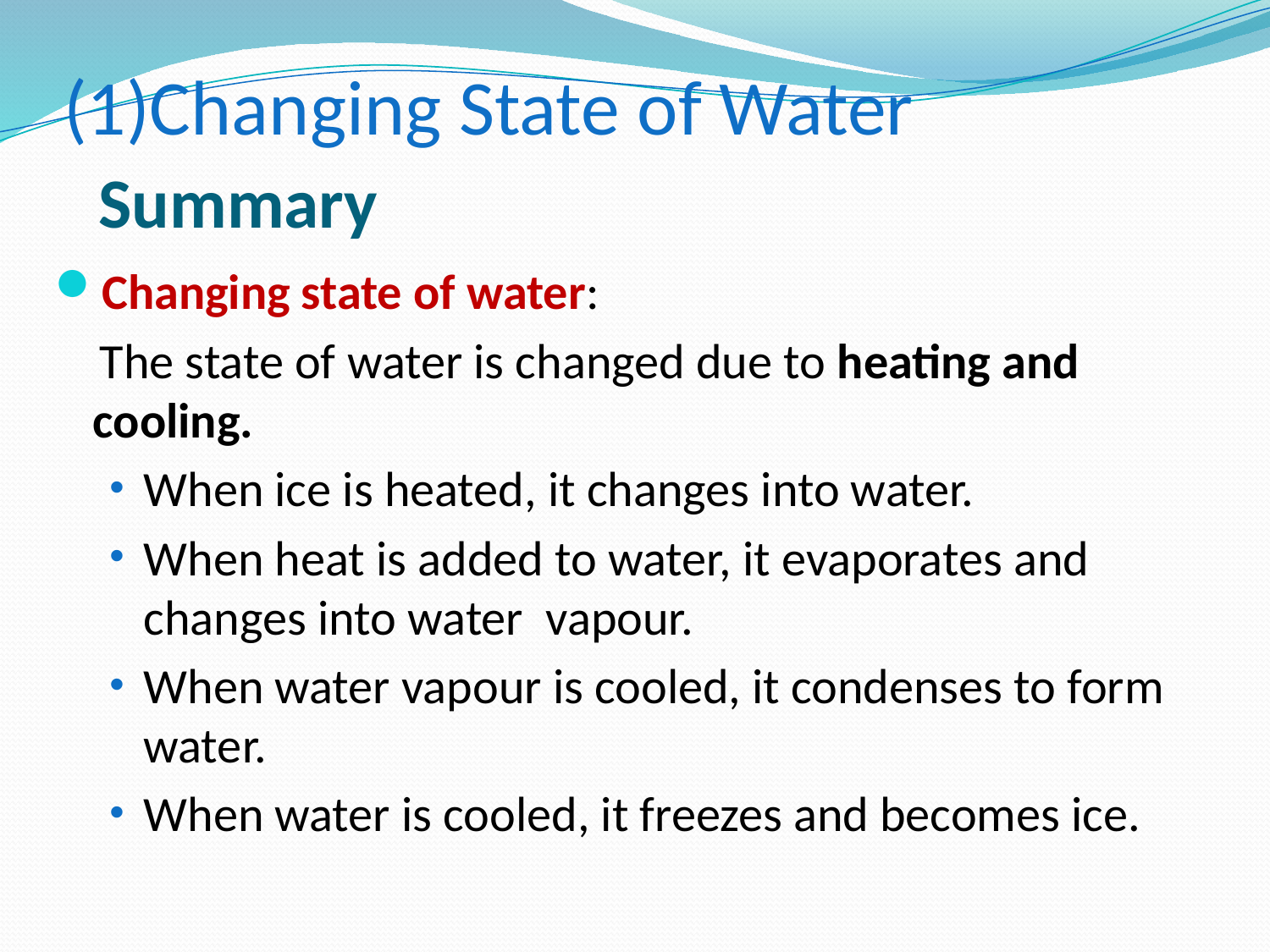

# (1)Changing State of Water Summary
Changing state of water:
    The state of water is changed due to heating and cooling.
When ice is heated, it changes into water.
When heat is added to water, it evaporates and changes into water  vapour.
When water vapour is cooled, it condenses to form water.
When water is cooled, it freezes and becomes ice.